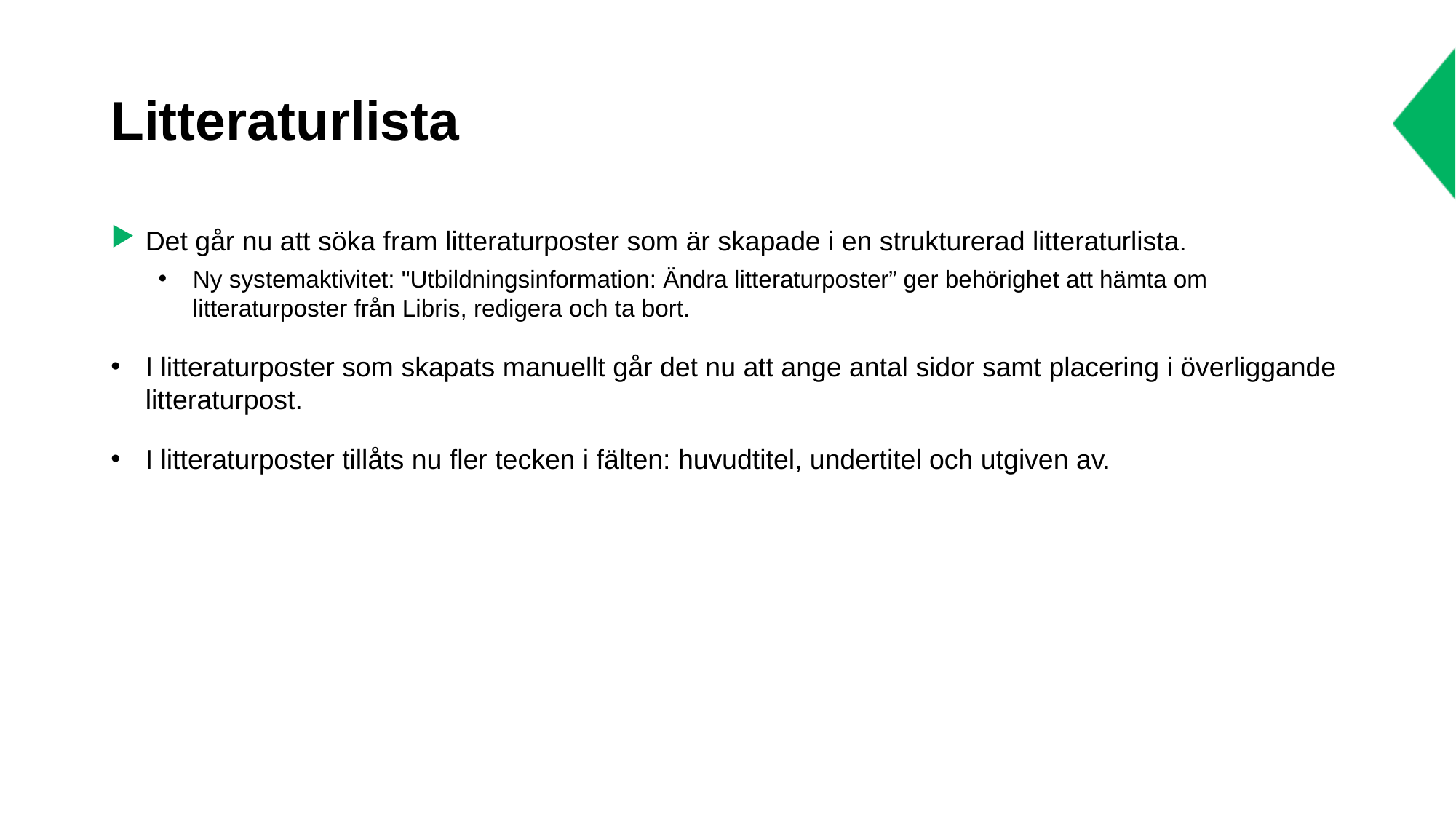

# Litteraturlista
Det går nu att söka fram litteraturposter som är skapade i en strukturerad litteraturlista.
Ny systemaktivitet: "Utbildningsinformation: Ändra litteraturposter” ger behörighet att hämta om litteraturposter från Libris, redigera och ta bort.
I litteraturposter som skapats manuellt går det nu att ange antal sidor samt placering i överliggande litteraturpost.
I litteraturposter tillåts nu fler tecken i fälten: huvudtitel, undertitel och utgiven av.